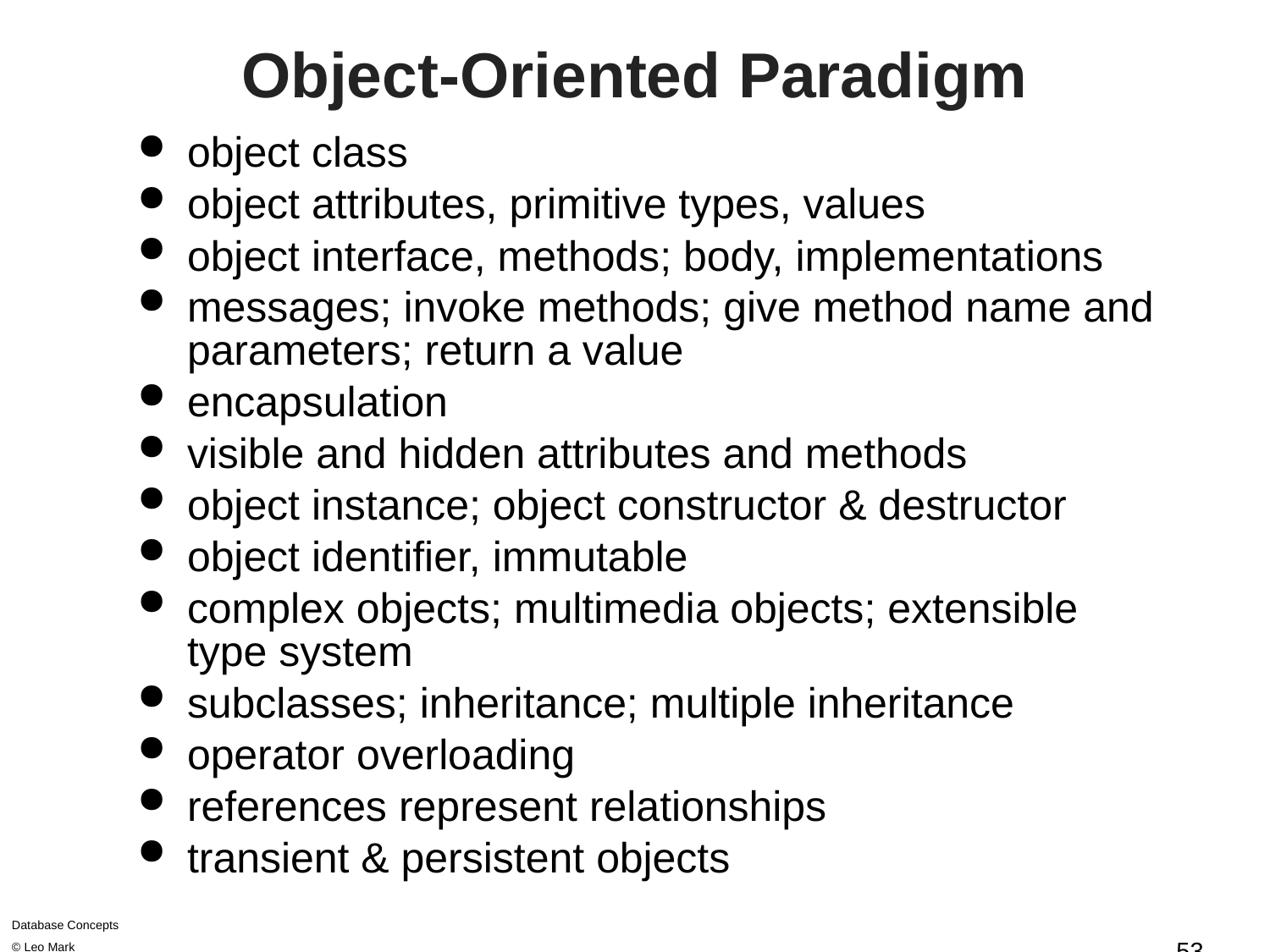

# Object-Oriented Paradigm
object class
object attributes, primitive types, values
object interface, methods; body, implementations
messages; invoke methods; give method name and parameters; return a value
encapsulation
visible and hidden attributes and methods
object instance; object constructor & destructor
object identifier, immutable
complex objects; multimedia objects; extensible type system
subclasses; inheritance; multiple inheritance
operator overloading
references represent relationships
transient & persistent objects